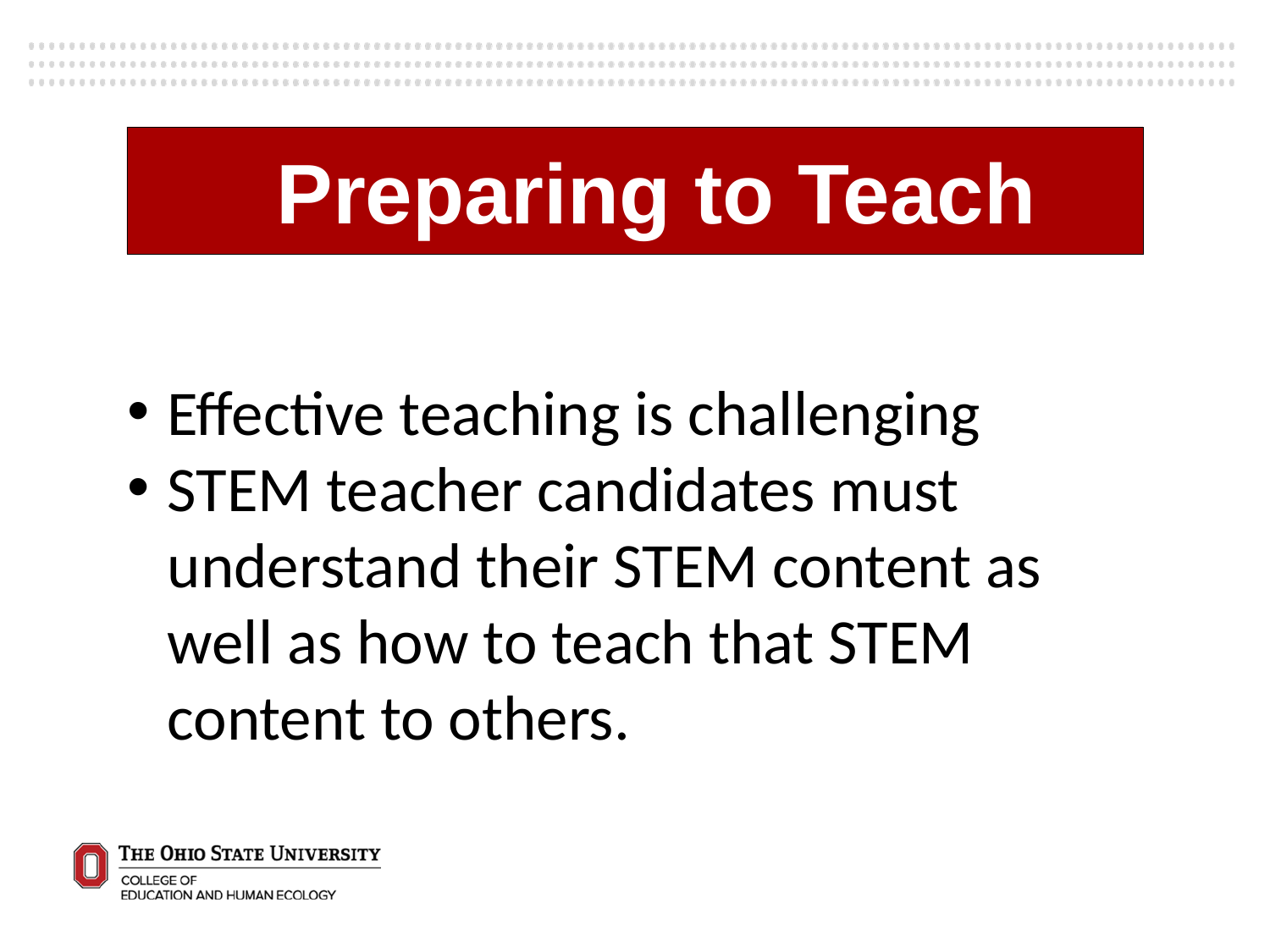

Preparing to Teach
Effective teaching is challenging
STEM teacher candidates must understand their STEM content as well as how to teach that STEM content to others.